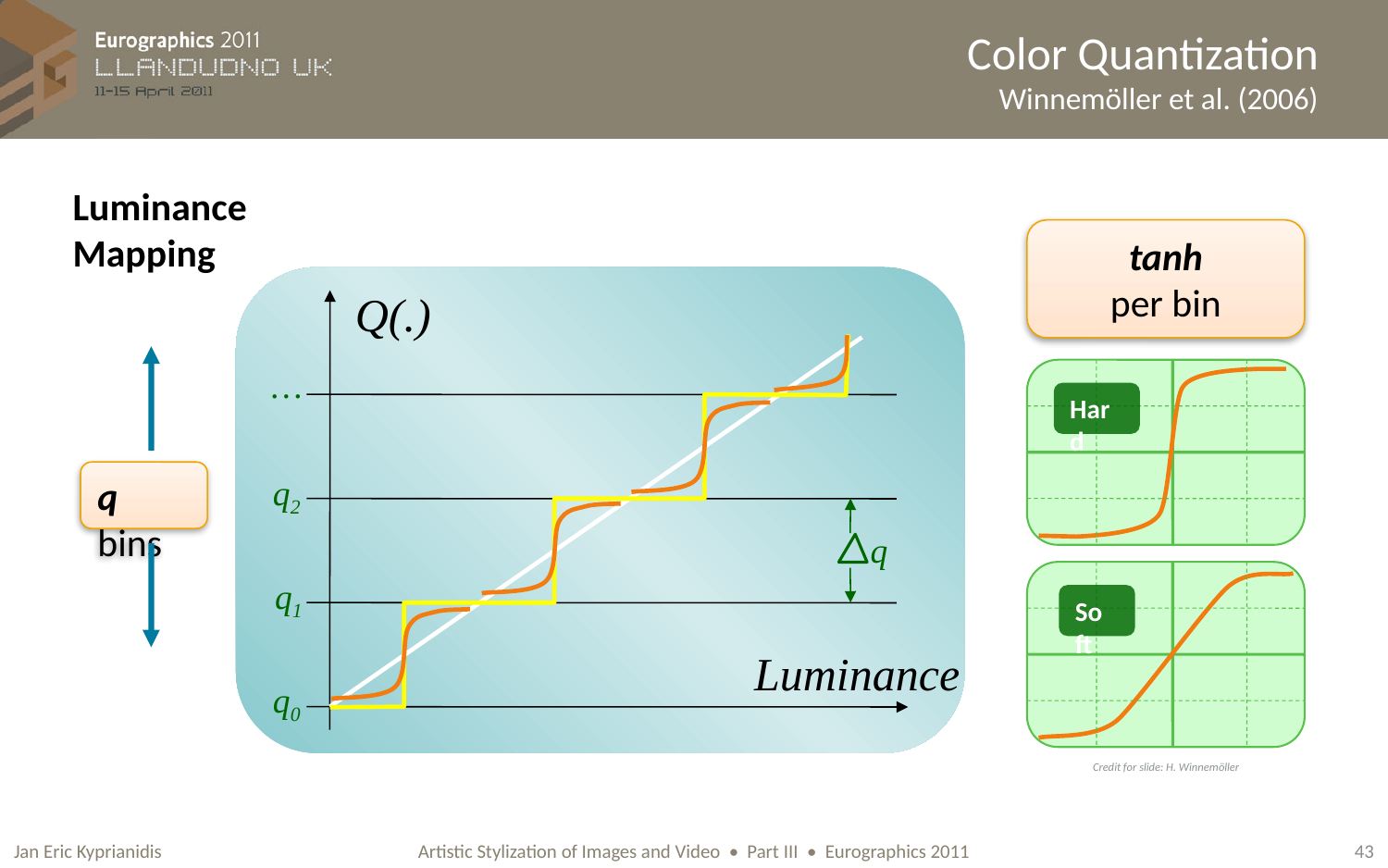

# Color Quantization Winnemöller et al. (2006)
Luminance Mapping
tanh
per bin

Q(.)

q bins

…

Hard

q2

q

Soft
q1

Luminance
q0

Credit for slide: H. Winnemöller
Jan Eric Kyprianidis
43